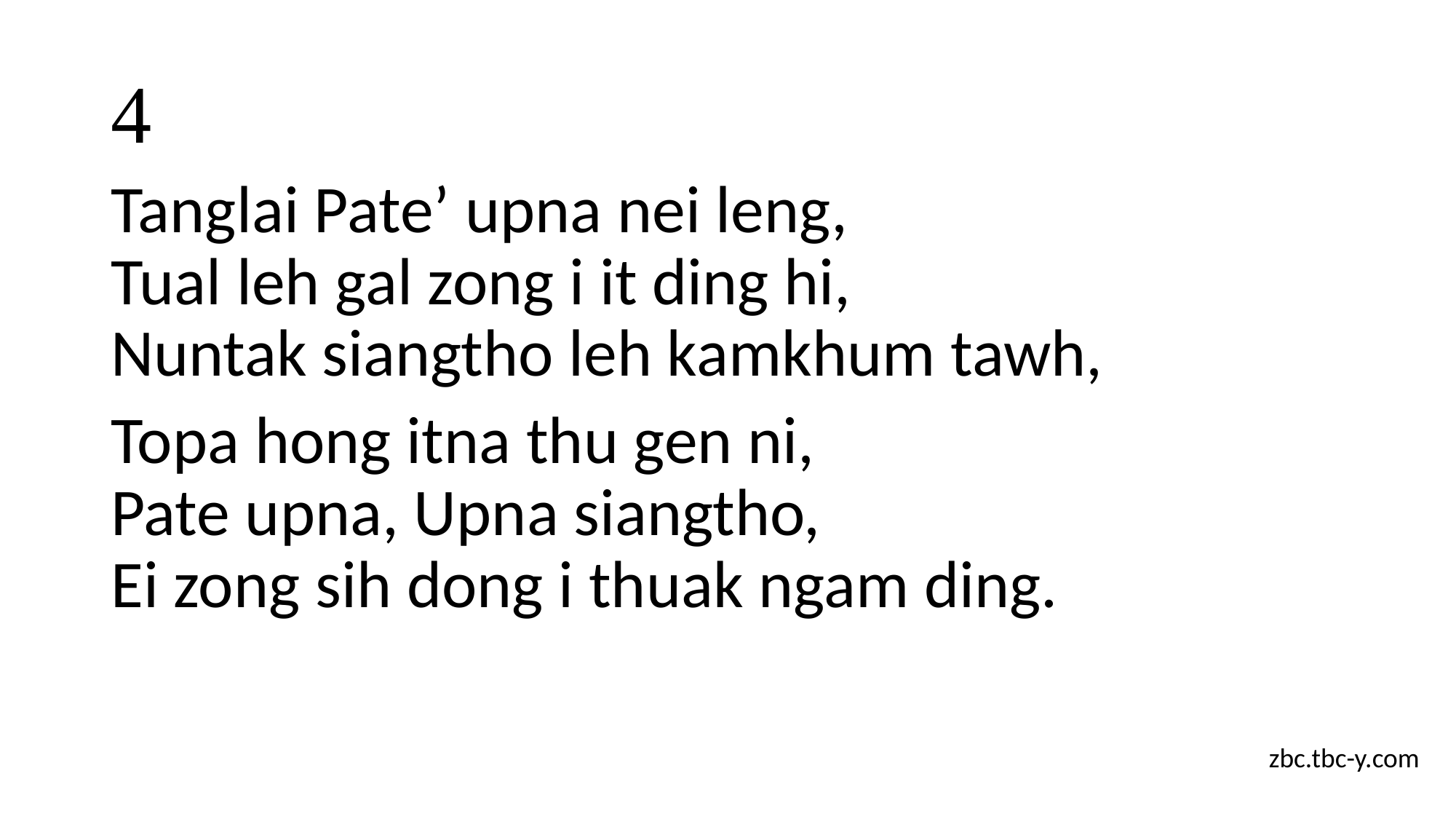

# 4
Tanglai Pate’ upna nei leng,
Tual leh gal zong i it ding hi,
Nuntak siangtho leh kamkhum tawh,
Topa hong itna thu gen ni,
Pate upna, Upna siangtho,
Ei zong sih dong i thuak ngam ding.

zbc.tbc-y.com